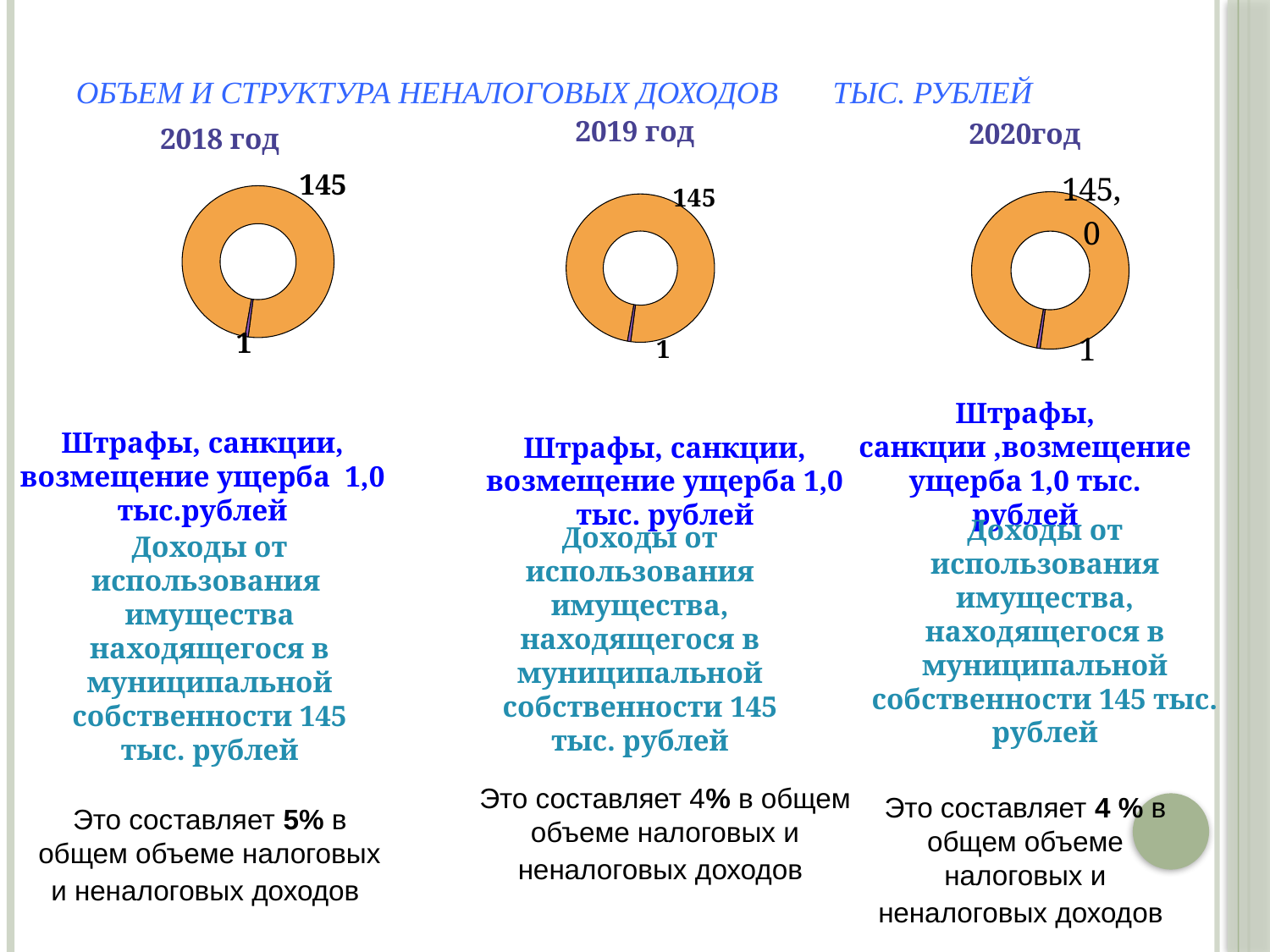

### Chart

| Category | Восток | Запад | Север |
|---|---|---|---|
|  | 0.0 | None | None |
|  | 145.0 | None | None |
|  | 1.0 | None | None |

### Chart

| Category | Восток | Запад | Север |
|---|---|---|---|
|  | 0.0 | None | None |
|  | 145.0 | None | None |
|  | 1.0 | None | None |

### Chart

| Category | Восток | Запад | Север |
|---|---|---|---|
|  | 0.0 | None | None |
|  | 145.0 | None | None |
|  | 1.0 | None | None |
# Объем и структура неналоговых доходов       тыс. рублей
2019 год
2020год
2018 год

Штрафы, санкции ,возмещение ущерба 1,0 тыс. рублей
Штрафы, санкции, возмещение ущерба 1,0 тыс. рублей
Штрафы, санкции, возмещение ущерба  1,0 тыс.рублей
Доходы от использования имущества, находящегося в муниципальной собственности 145 тыс. рублей
Доходы от использования имущества, находящегося в муниципальной собственности 145 тыс. рублей
Доходы от использования  имущества находящегося в муниципальной собственности 145 тыс. рублей

Это составляет 4% в общем объеме налоговых и неналоговых доходов

Это составляет 4 % в общем объеме налоговых и неналоговых доходов

Это составляет 5% в общем объеме налоговых и неналоговых доходов